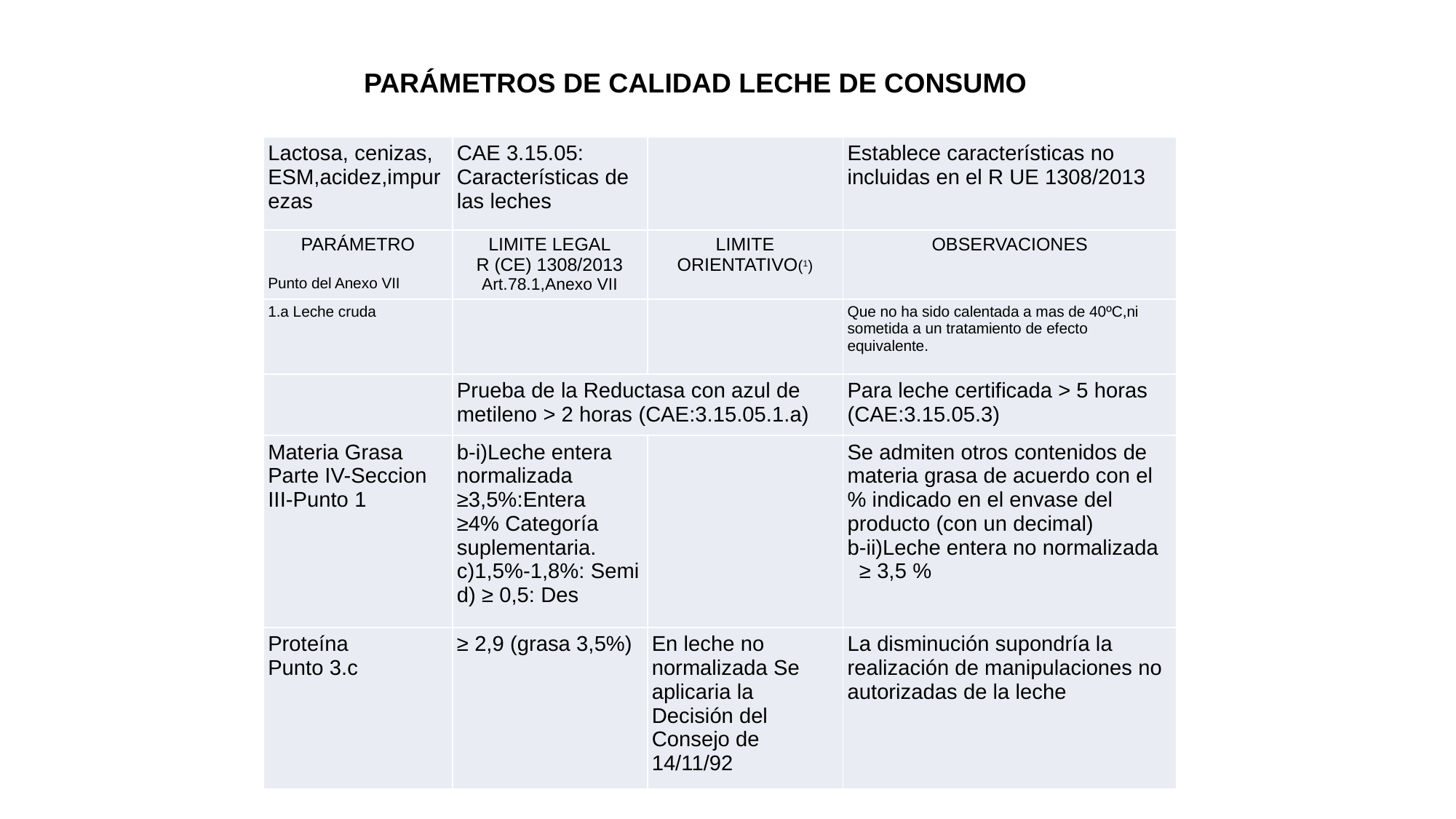

PARÁMETROS DE CALIDAD LECHE DE CONSUMO
| Lactosa, cenizas, ESM,acidez,impurezas | CAE 3.15.05: Características de las leches |  | Establece características no incluidas en el R UE 1308/2013 |
| --- | --- | --- | --- |
| PARÁMETRO   Punto del Anexo VII | LIMITE LEGAL R (CE) 1308/2013 Art.78.1,Anexo VII | LIMITE ORIENTATIVO(1) | OBSERVACIONES |
| 1.a Leche cruda |  |  | Que no ha sido calentada a mas de 40ºC,ni sometida a un tratamiento de efecto equivalente. |
|  | Prueba de la Reductasa con azul de metileno > 2 horas (CAE:3.15.05.1.a) |  | Para leche certificada > 5 horas (CAE:3.15.05.3) |
| --- | --- | --- | --- |
| Materia Grasa Parte IV-Seccion III-Punto 1 | b-i)Leche entera normalizada ≥3,5%:Entera ≥4% Categoría suplementaria. c)1,5%-1,8%: Semi d) ≥ 0,5: Des |  | Se admiten otros contenidos de materia grasa de acuerdo con el % indicado en el envase del producto (con un decimal) b-ii)Leche entera no normalizada ≥ 3,5 % |
| Proteína Punto 3.c | ≥ 2,9 (grasa 3,5%) | En leche no normalizada Se aplicaria la Decisión del Consejo de 14/11/92 | La disminución supondría la realización de manipulaciones no autorizadas de la leche |